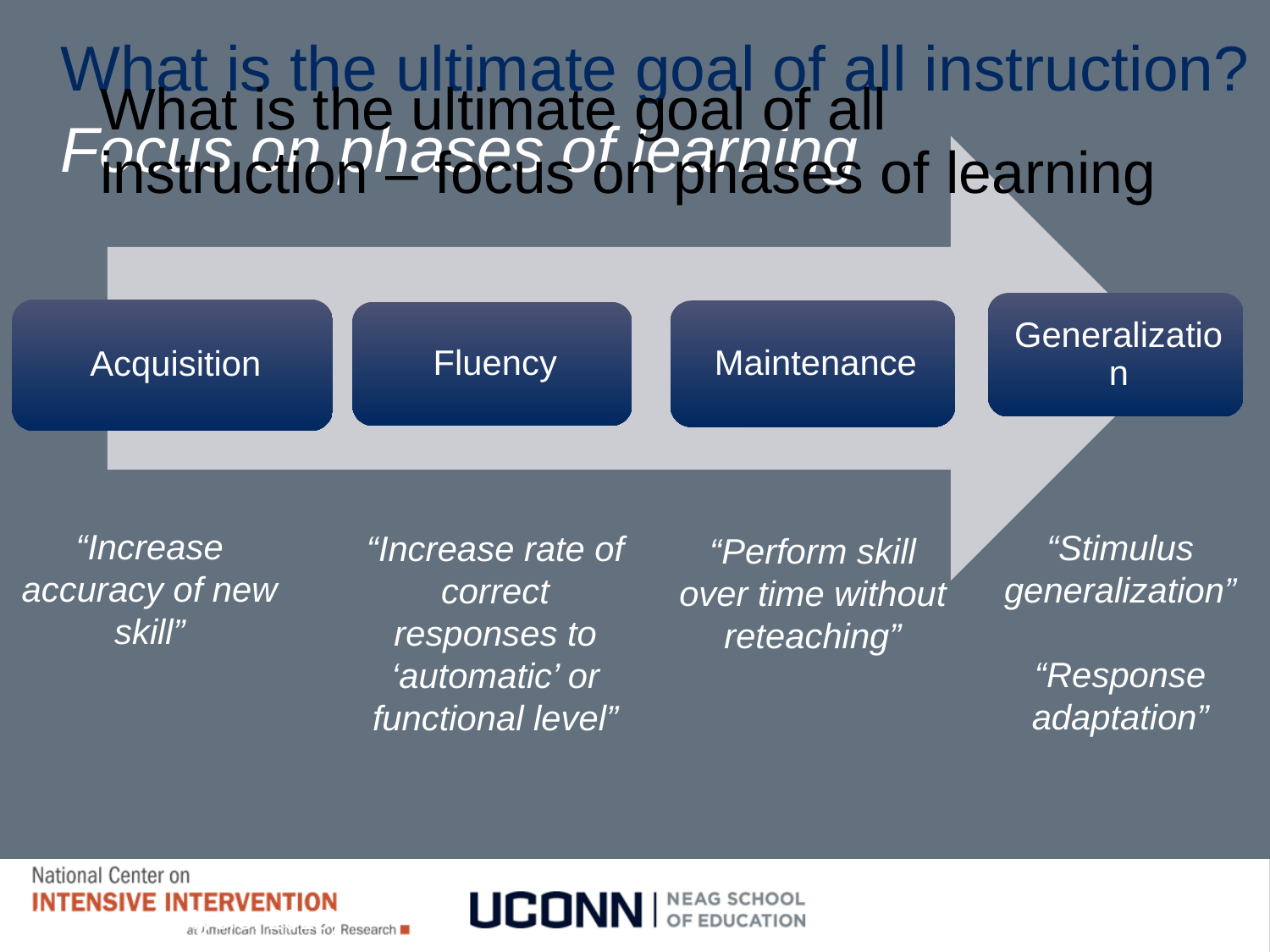

What is the ultimate goal of all instruction?
# What is the ultimate goal of all instruction – focus on phases of learning
Focus on phases of learning
Acquisition
Fluency
Maintenance
Generalization
“Increase accuracy of new skill”

“Stimulus generalization”

“Response adaptation”
“Increase rate of correct responses to ‘automatic’ or functional level”
“Perform skill over time without reteaching”
(Simonsen & Myers, 2015)